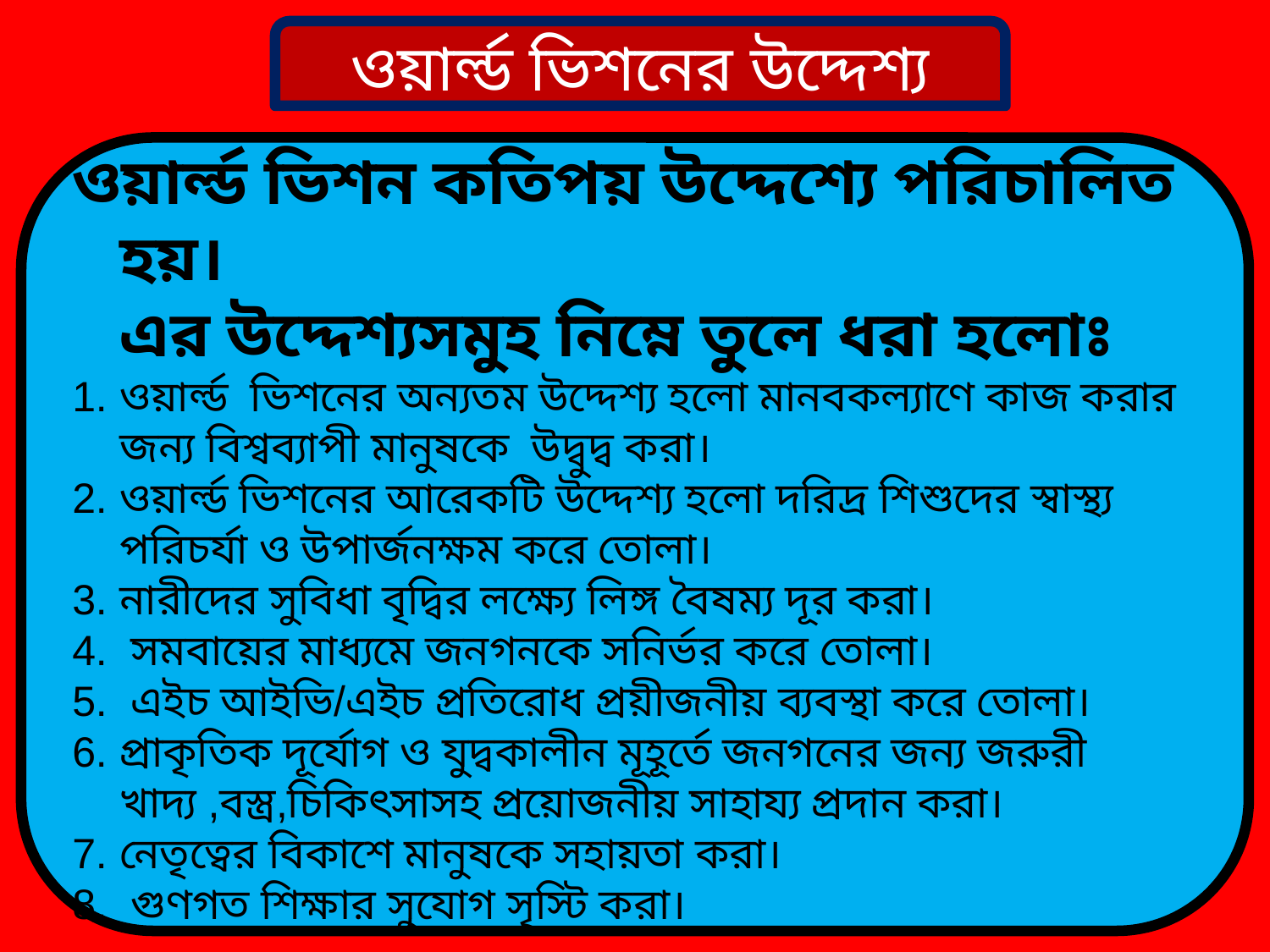

ওয়ার্ল্ড ভিশনের উদ্দেশ্য
ওয়ার্ল্ড ভিশন কতিপয় উদ্দেশ্যে পরিচালিত হয়।
	এর উদ্দেশ্যসমুহ নিম্নে তুলে ধরা হলোঃ
ওয়ার্ল্ড  ভিশনের অন্যতম উদ্দেশ্য হলো মানবকল্যাণে কাজ করার জন্য বিশ্বব্যাপী মানুষকে  উদ্বুদ্ব করা।
ওয়ার্ল্ড ভিশনের আরেকটি উদ্দেশ্য হলো দরিদ্র শিশুদের স্বাস্থ্য পরিচর্যা ও উপার্জনক্ষম করে তোলা।
নারীদের সুবিধা বৃদ্বির লক্ষ্যে লিঙ্গ বৈষম্য দূর করা।
 সমবায়ের মাধ্যমে জনগনকে সনির্ভর করে তোলা।
 এইচ আইভি/এইচ প্রতিরোধ প্রয়ীজনীয় ব্যবস্থা করে তোলা।
প্রাকৃতিক দূর্যোগ ও যুদ্বকালীন মূহূর্তে জনগনের জন্য জরুরী খাদ্য ,বস্ত্র,চিকিৎসাসহ প্রয়োজনীয় সাহায্য প্রদান করা।
নেতৃত্বের বিকাশে মানুষকে সহায়তা করা।
 গুণগত শিক্ষার সুযোগ সৃস্টি করা।